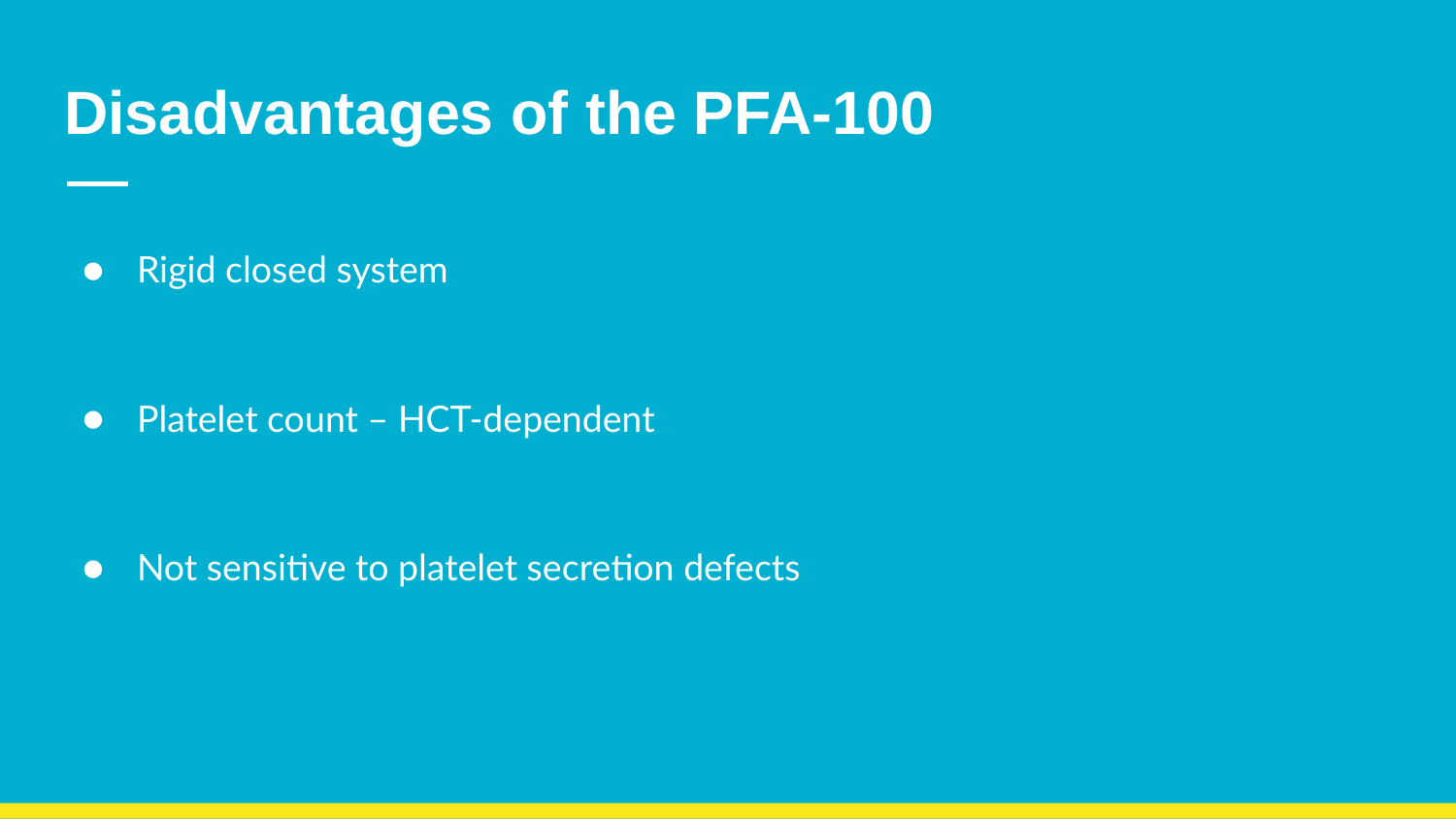

# Disadvantages of the PFA-100

Rigid closed system

Platelet count – HCT-dependent

Not sensitive to platelet secretion defects